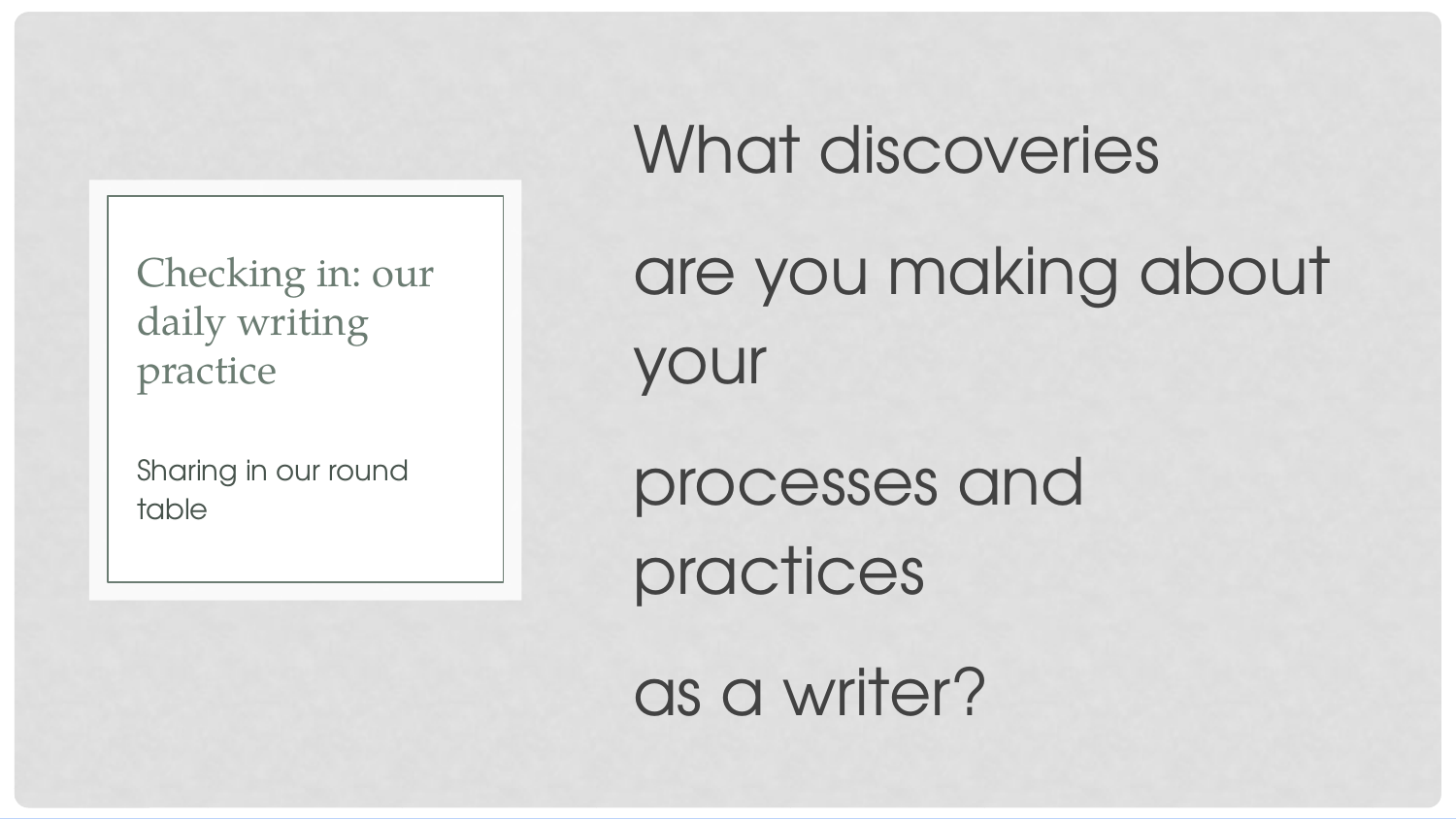

What discoveries
are you making about your
processes and practices
as a writer?
# Checking in: our daily writing practice
Sharing in our round table